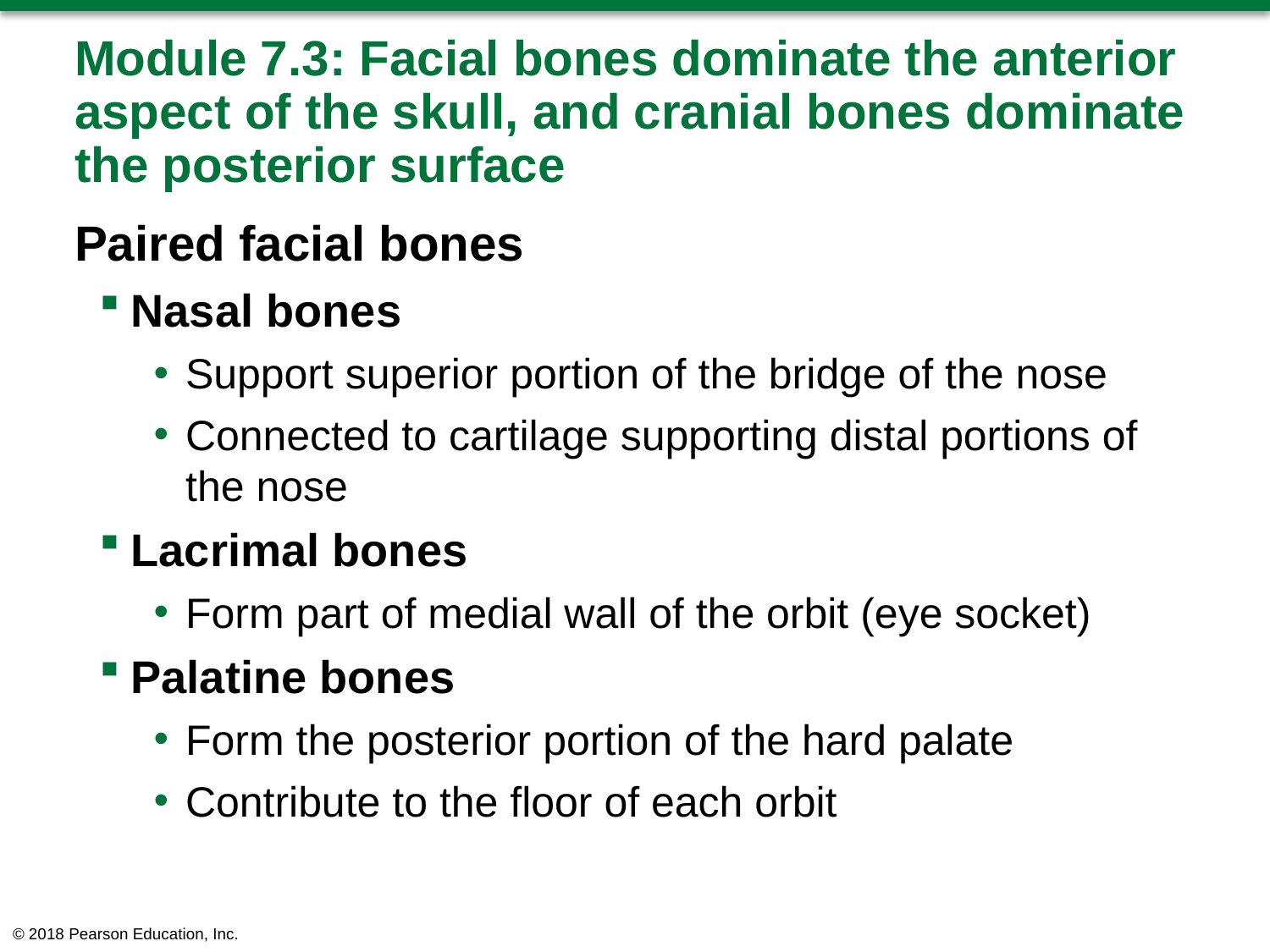

# Module 7.3: Facial bones dominate the anterior aspect of the skull, and cranial bones dominate the posterior surface
Paired facial bones
Nasal bones
Support superior portion of the bridge of the nose
Connected to cartilage supporting distal portions of the nose
Lacrimal bones
Form part of medial wall of the orbit (eye socket)
Palatine bones
Form the posterior portion of the hard palate
Contribute to the floor of each orbit
© 2018 Pearson Education, Inc.